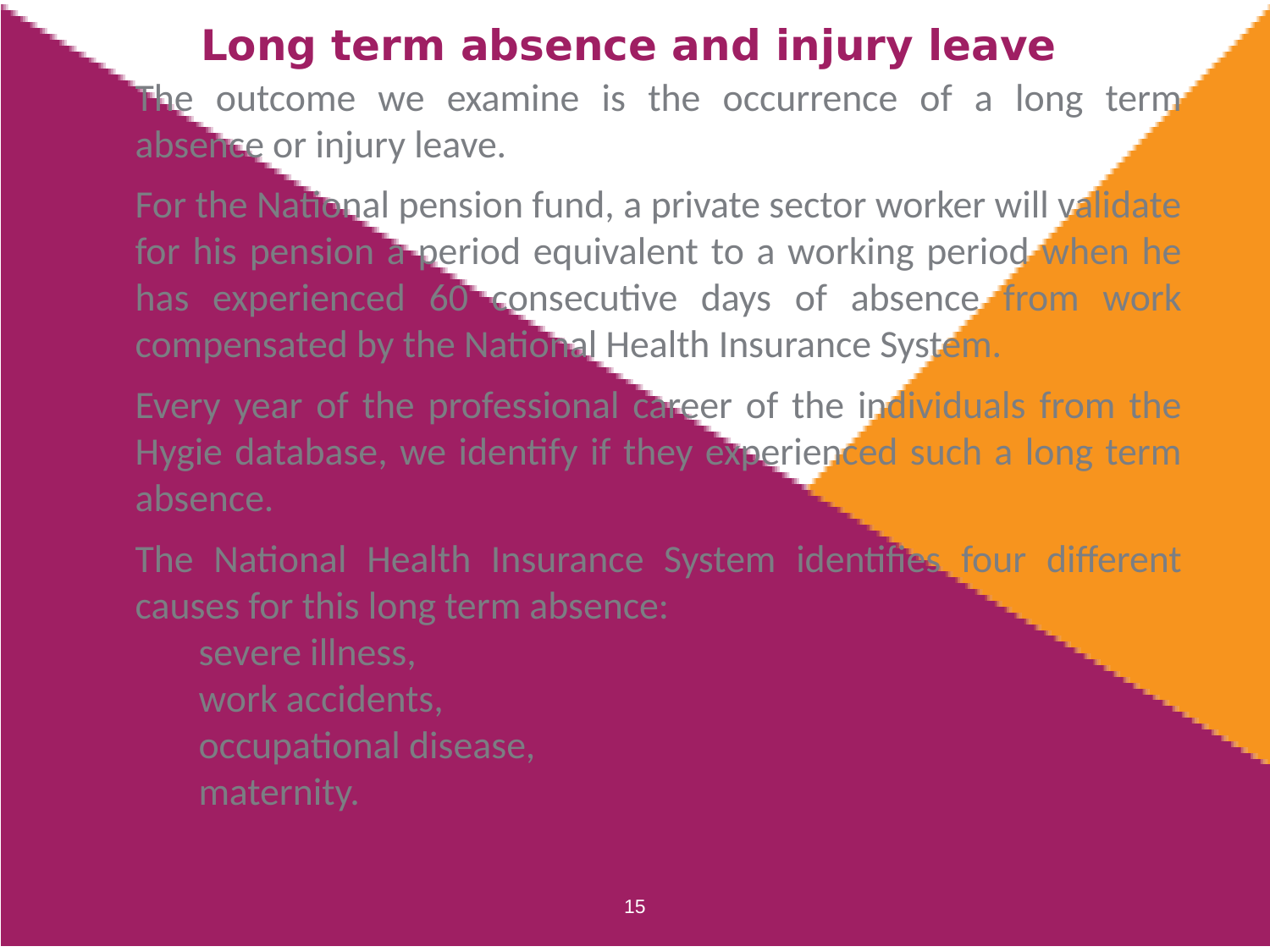

# Long term absence and injury leave
The outcome we examine is the occurrence of a long term absence or injury leave.
For the National pension fund, a private sector worker will validate for his pension a period equivalent to a working period when he has experienced 60 consecutive days of absence from work compensated by the National Health Insurance System.
Every year of the professional career of the individuals from the Hygie database, we identify if they experienced such a long term absence.
The National Health Insurance System identifies four different causes for this long term absence:
severe illness,
work accidents,
occupational disease,
maternity.